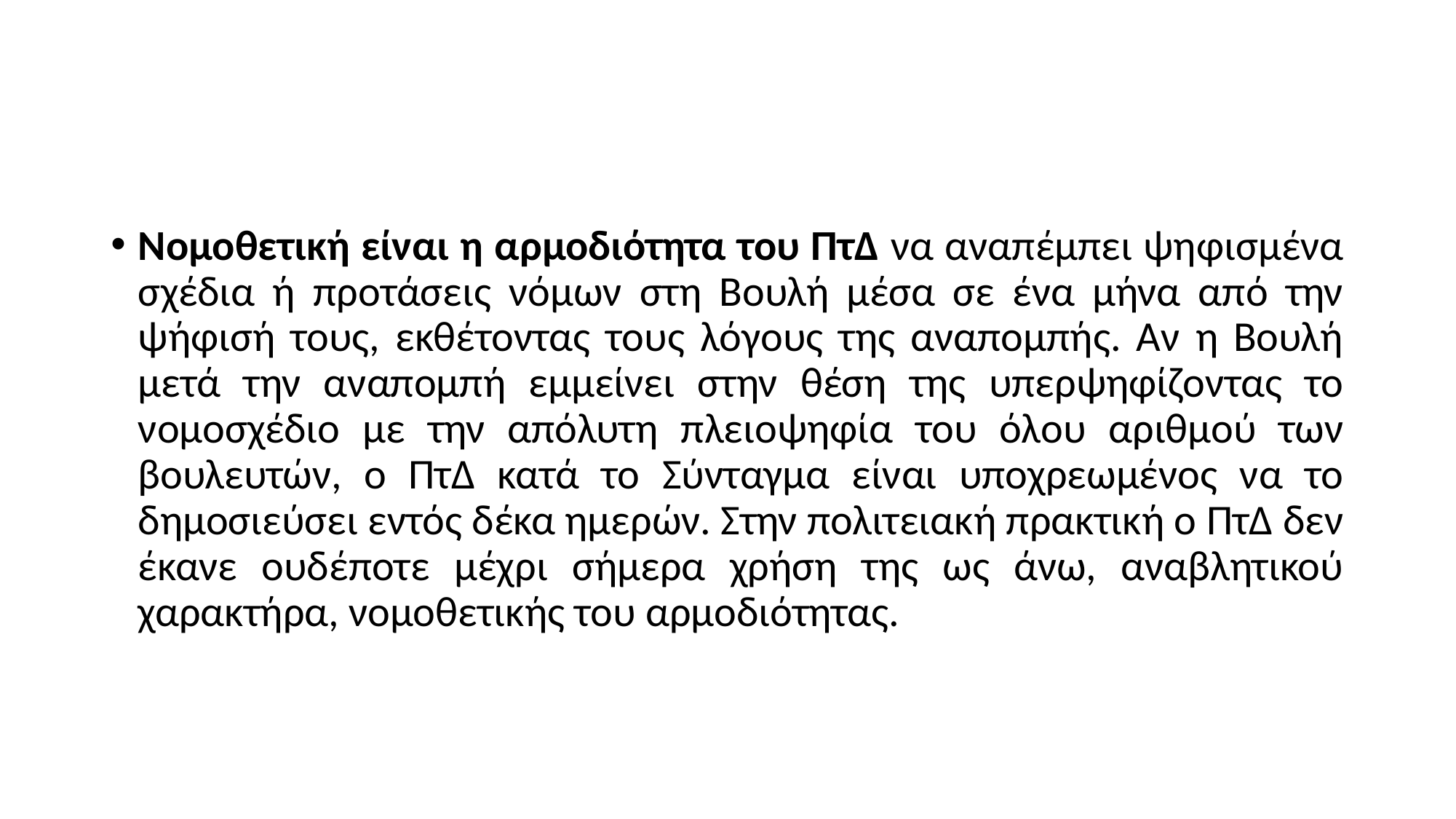

#
Νομοθετική είναι η αρμοδιότητα του ΠτΔ να αναπέμπει ψηφισμένα σχέδια ή προτάσεις νόμων στη Βουλή μέσα σε ένα μήνα από την ψήφισή τους, εκθέτοντας τους λόγους της αναπομπής. Αν η Βουλή μετά την αναπομπή εμμείνει στην θέση της υπερψηφίζοντας το νομοσχέδιο με την απόλυτη πλειοψηφία του όλου αριθμού των βουλευτών, ο ΠτΔ κατά το Σύνταγμα είναι υποχρεωμένος να το δημοσιεύσει εντός δέκα ημερών. Στην πολιτειακή πρακτική ο ΠτΔ δεν έκανε ουδέποτε μέχρι σήμερα χρήση της ως άνω, αναβλητικού χαρακτήρα, νομοθετικής του αρμοδιότητας.